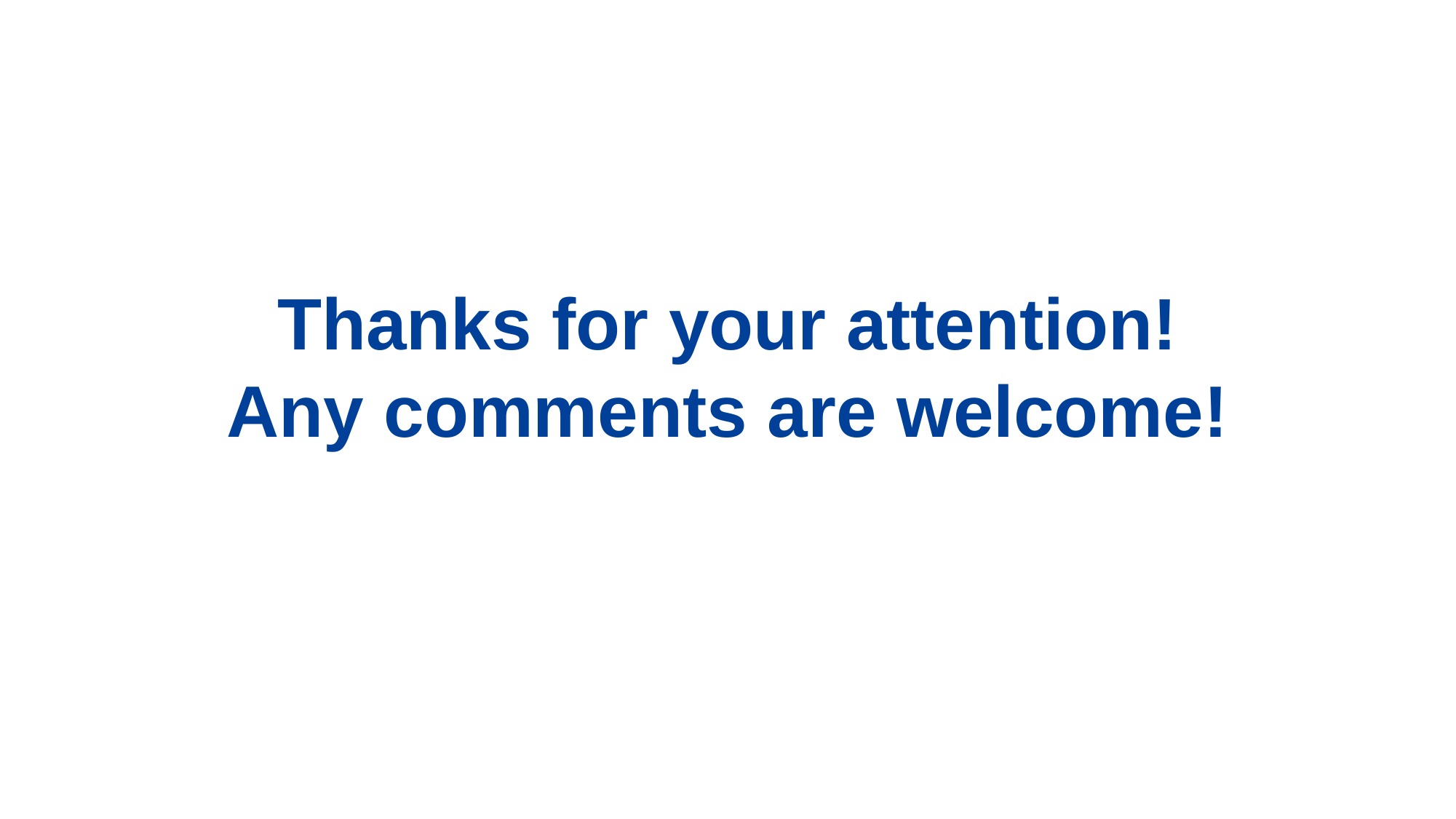

Thanks for your attention!
Any comments are welcome!